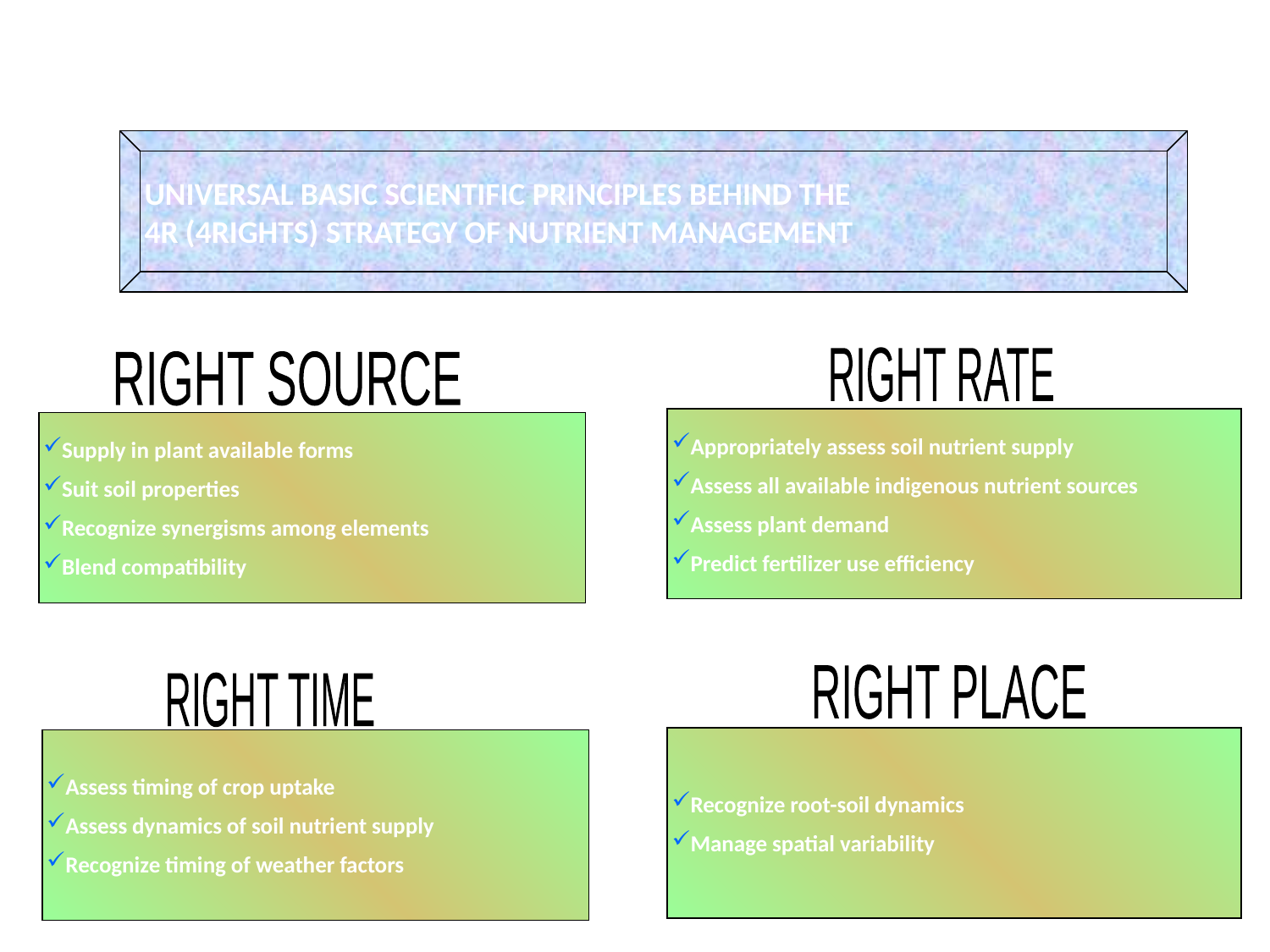

A Nutrient Management Strategy
UNIVERSAL BASIC SCIENTIFIC PRINCIPLES BEHIND THE
4R (4RIGHTS) STRATEGY OF NUTRIENT MANAGEMENT
RIGHT RATE
Appropriately assess soil nutrient supply
Assess all available indigenous nutrient sources
Assess plant demand
Predict fertilizer use efficiency
RIGHT SOURCE
Supply in plant available forms
Suit soil properties
Recognize synergisms among elements
Blend compatibility
RIGHT PLACE
Recognize root-soil dynamics
Manage spatial variability
RIGHT TIME
Assess timing of crop uptake
Assess dynamics of soil nutrient supply
Recognize timing of weather factors